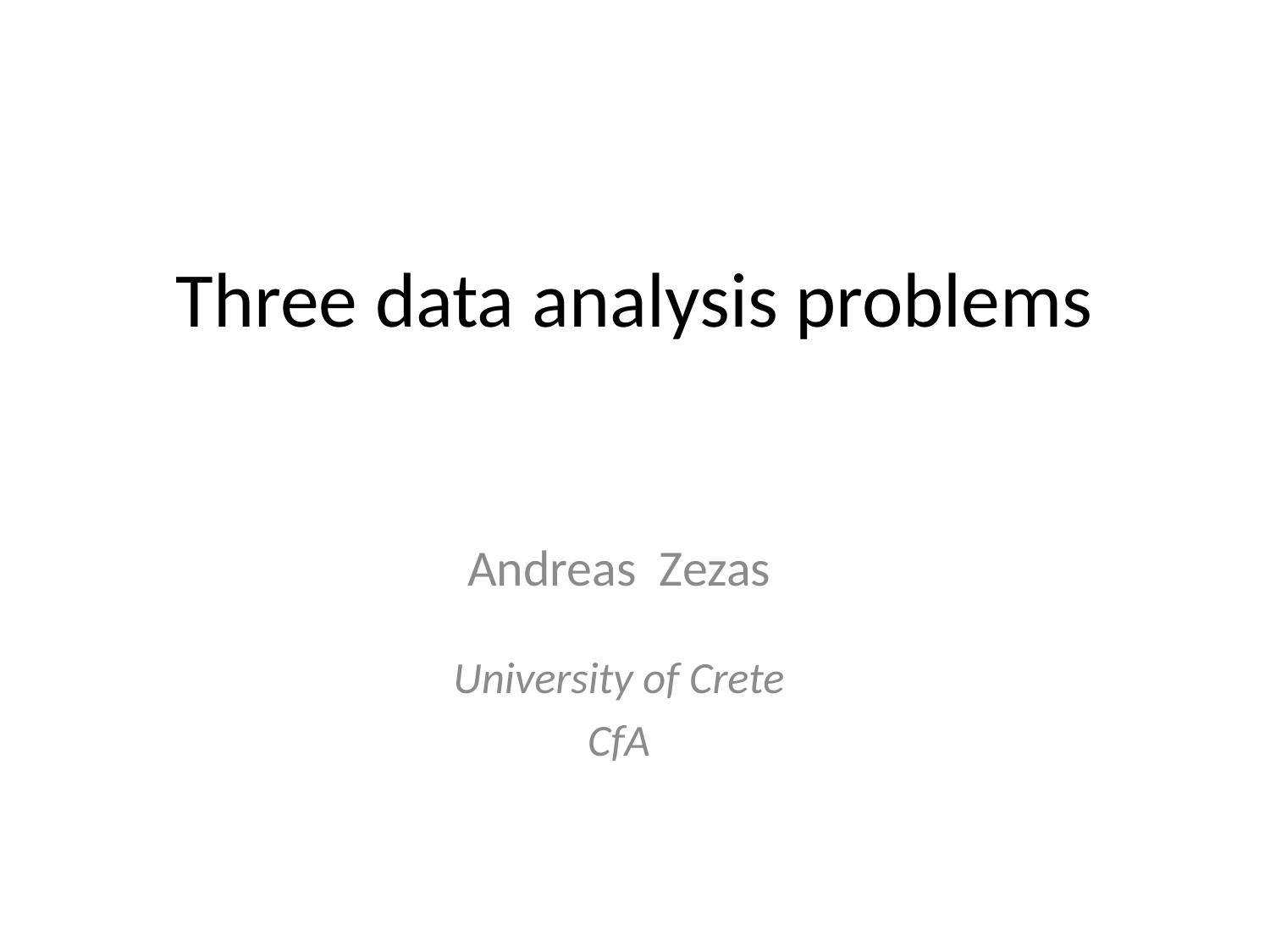

# Three data analysis problems
Andreas  Zezas

University of Crete
CfA